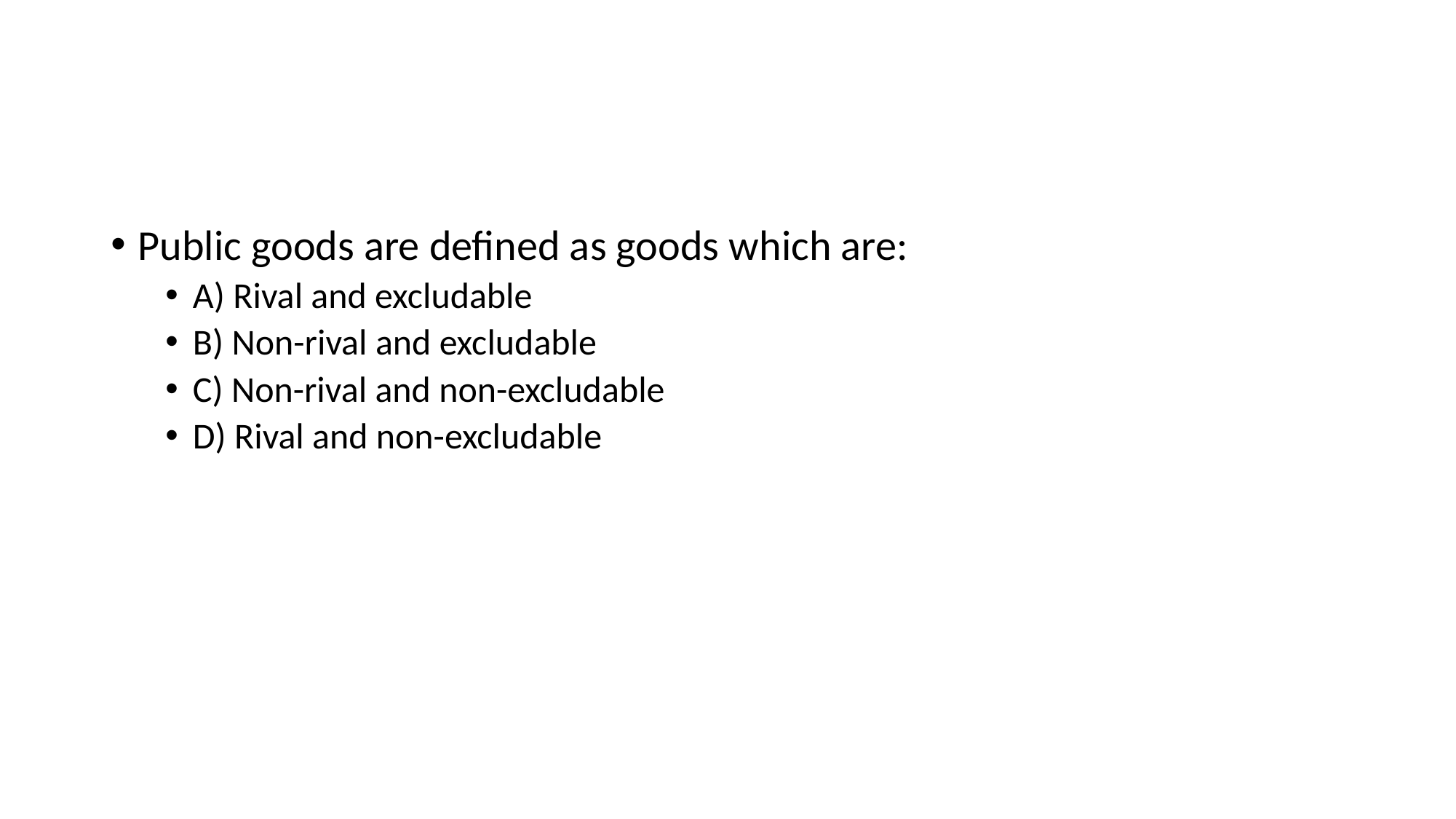

#
Public goods are defined as goods which are:
A) Rival and excludable
B) Non-rival and excludable
C) Non-rival and non-excludable
D) Rival and non-excludable